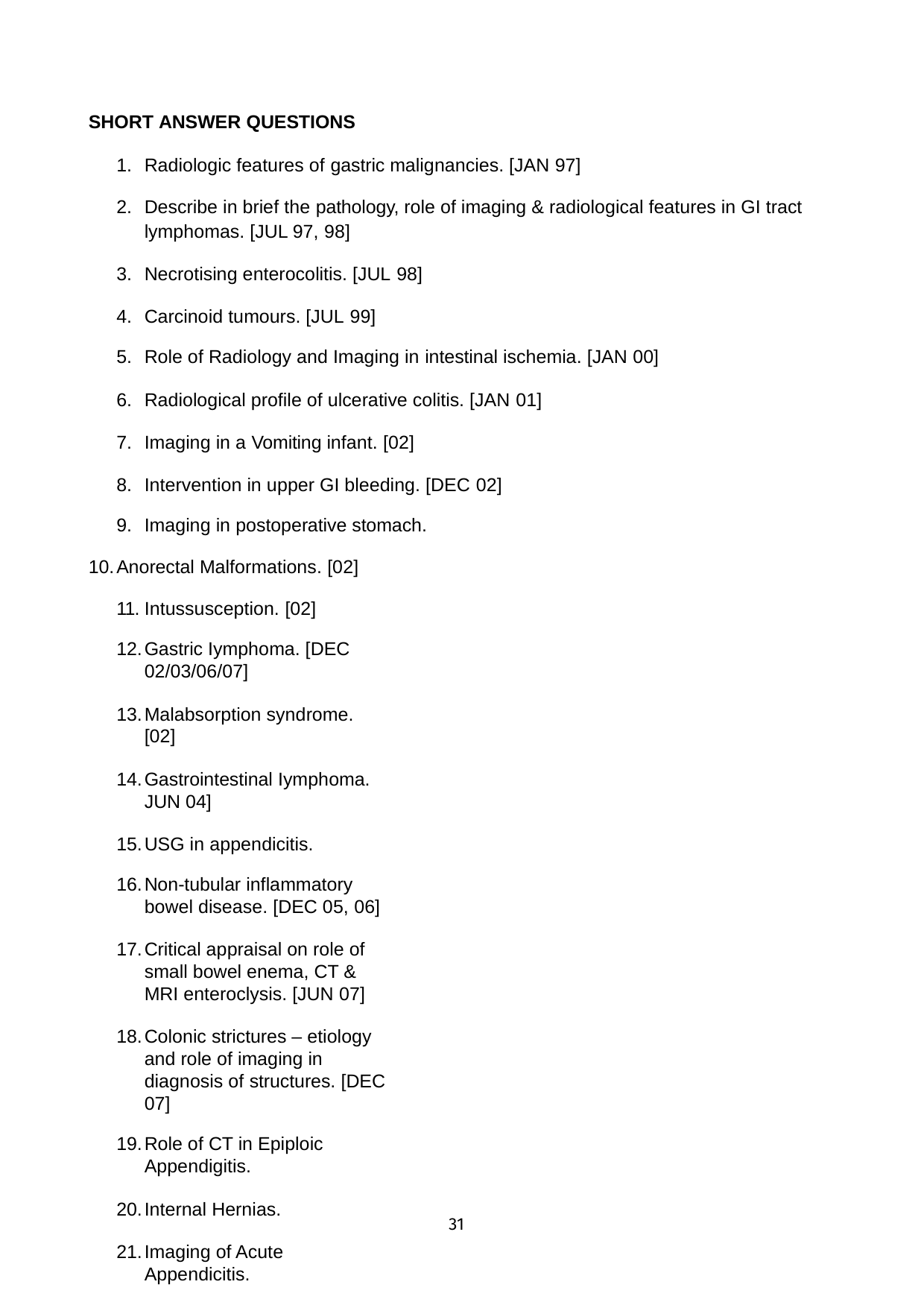

SHORT ANSWER QUESTIONS

Radiologic features of gastric malignancies. [JAN 97]
Describe in brief the pathology, role of imaging & radiological features in GI tract  lymphomas. [JUL 97, 98]

Necrotising enterocolitis. [JUL 98]

Carcinoid tumours. [JUL 99]
Role of Radiology and Imaging in intestinal ischemia. [JAN 00]

Radiological profile of ulcerative colitis. [JAN 01]

Imaging in a Vomiting infant. [02]

Intervention in upper GI bleeding. [DEC 02]
Imaging in postoperative stomach.
Anorectal Malformations. [02]  11. Intussusception. [02]
Gastric Iymphoma. [DEC 02/03/06/07]

Malabsorption syndrome. [02]

Gastrointestinal Iymphoma. JUN 04]

USG in appendicitis.
Non-tubular inflammatory bowel disease. [DEC 05, 06]

Critical appraisal on role of small bowel enema, CT & MRI enteroclysis. [JUN 07]

Colonic strictures – etiology and role of imaging in diagnosis of structures. [DEC 07]
Role of CT in Epiploic Appendigitis.

Internal Hernias.

Imaging of Acute Appendicitis.

Hirschsprungs disease
Oesophageal motility disorders

Virtual Colonoscopy
31